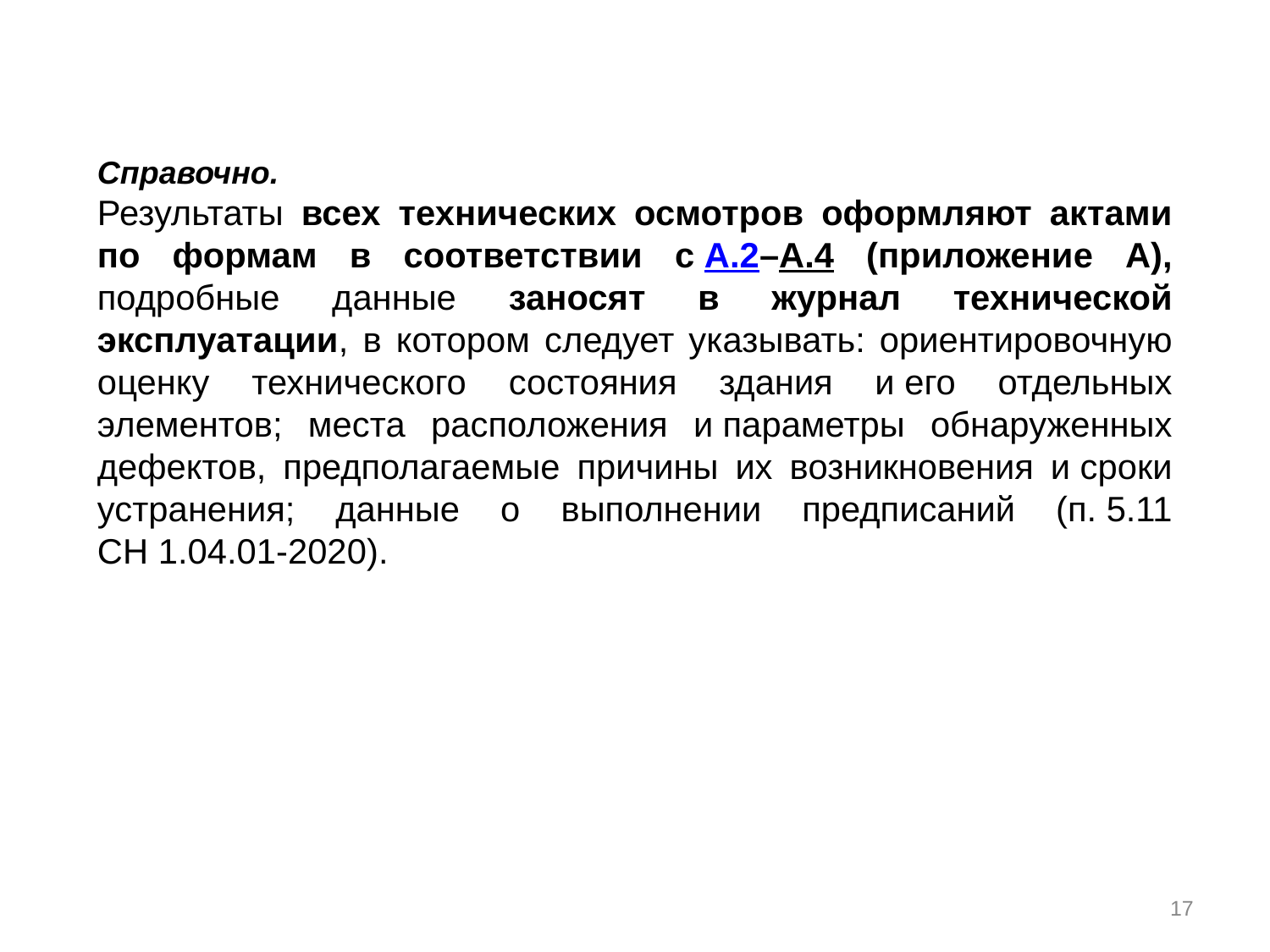

Справочно.
Результаты всех технических осмотров оформляют актами по формам в соответствии с А.2–А.4 (приложение А), подробные данные заносят в журнал технической эксплуатации, в котором следует указывать: ориентировочную оценку технического состояния здания и его отдельных элементов; места расположения и параметры обнаруженных дефектов, предполагаемые причины их возникновения и сроки устранения; данные о выполнении предписаний (п. 5.11 СН 1.04.01-2020).
17